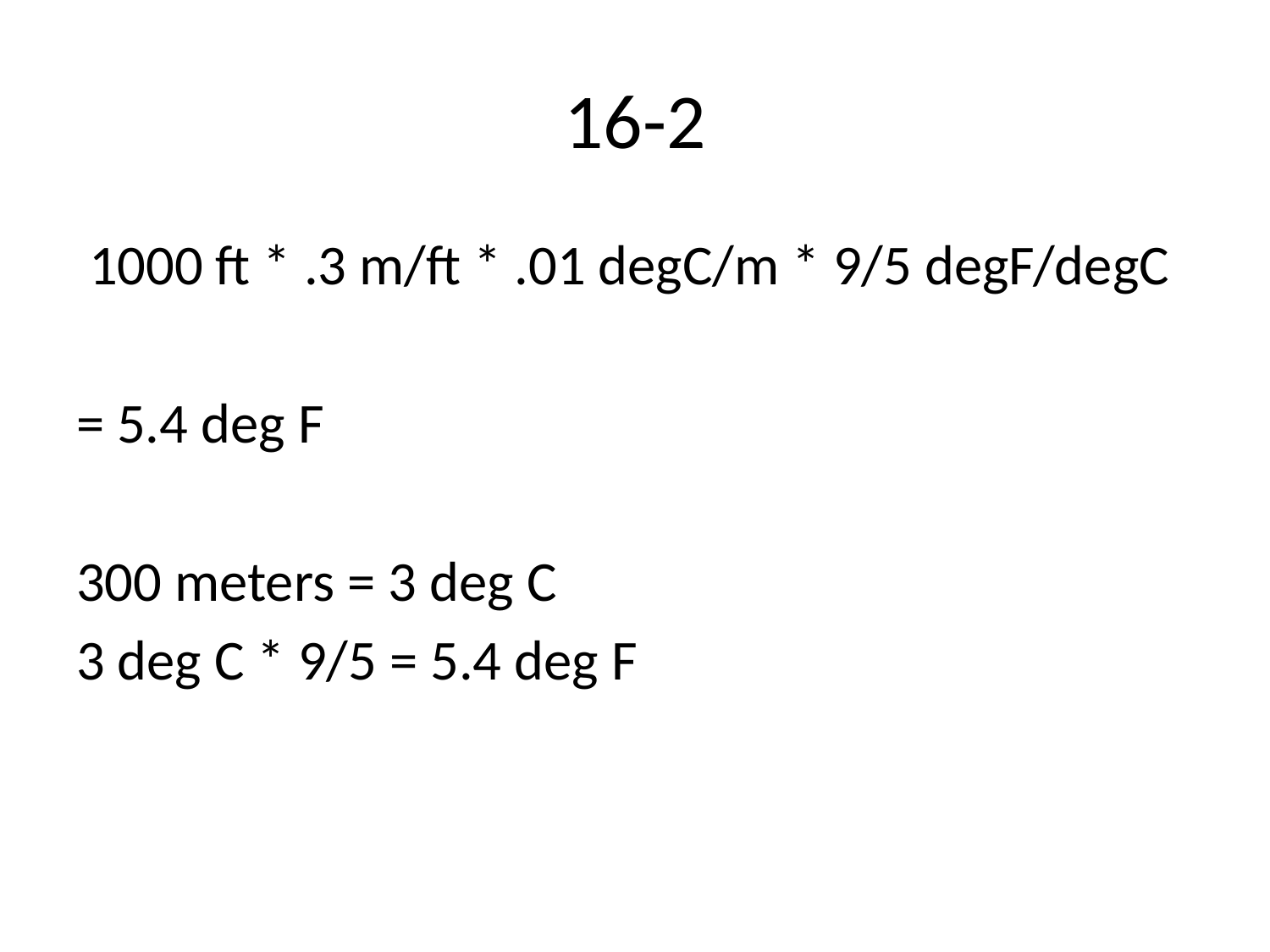

# 16-2
 1000 ft * .3 m/ft * .01 degC/m * 9/5 degF/degC

= 5.4 deg F

300 meters = 3 deg C
3 deg C * 9/5 = 5.4 deg F